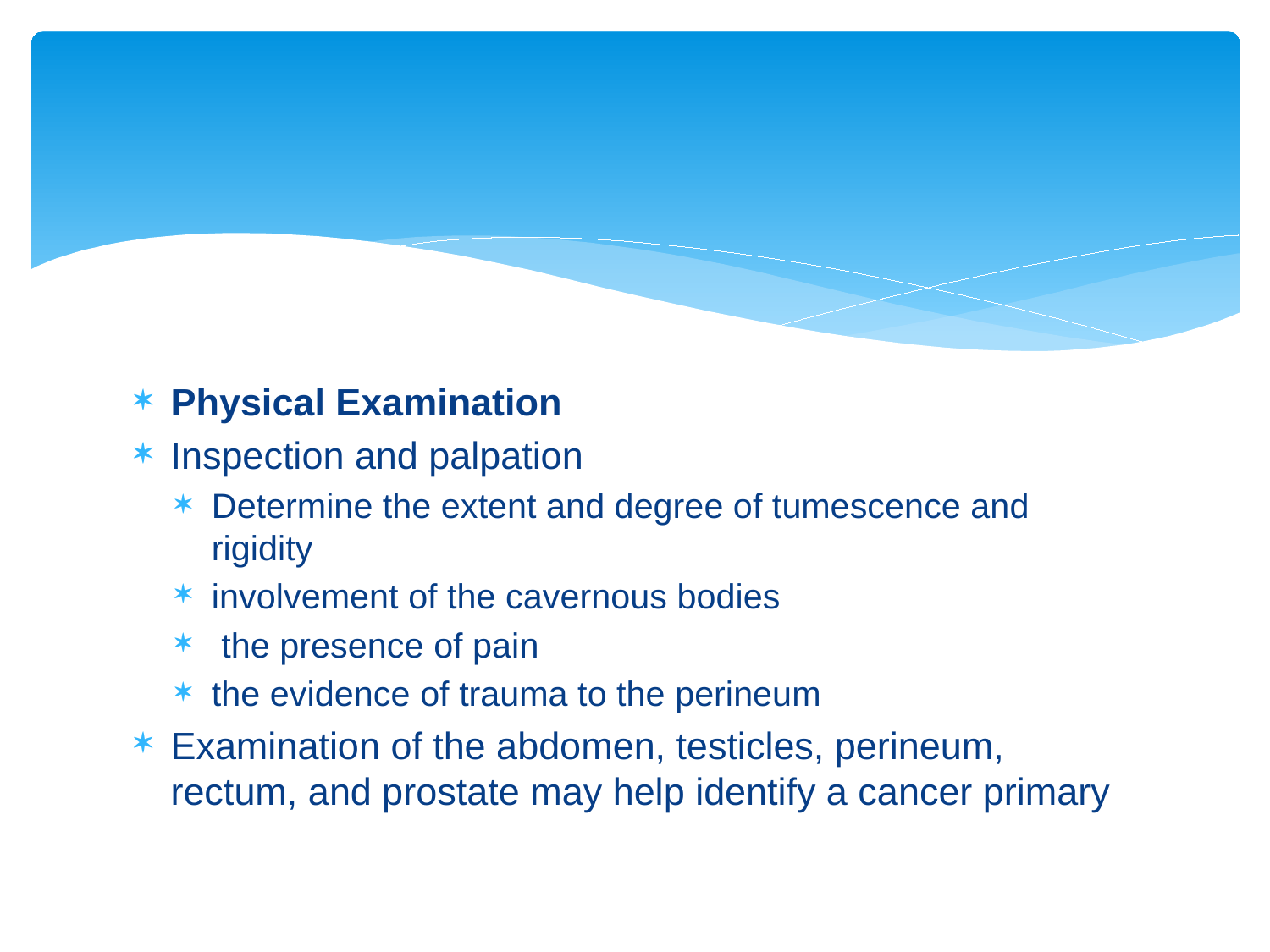

#
Physical Examination
Inspection and palpation
Determine the extent and degree of tumescence and rigidity
involvement of the cavernous bodies
 the presence of pain
the evidence of trauma to the perineum
Examination of the abdomen, testicles, perineum, rectum, and prostate may help identify a cancer primary